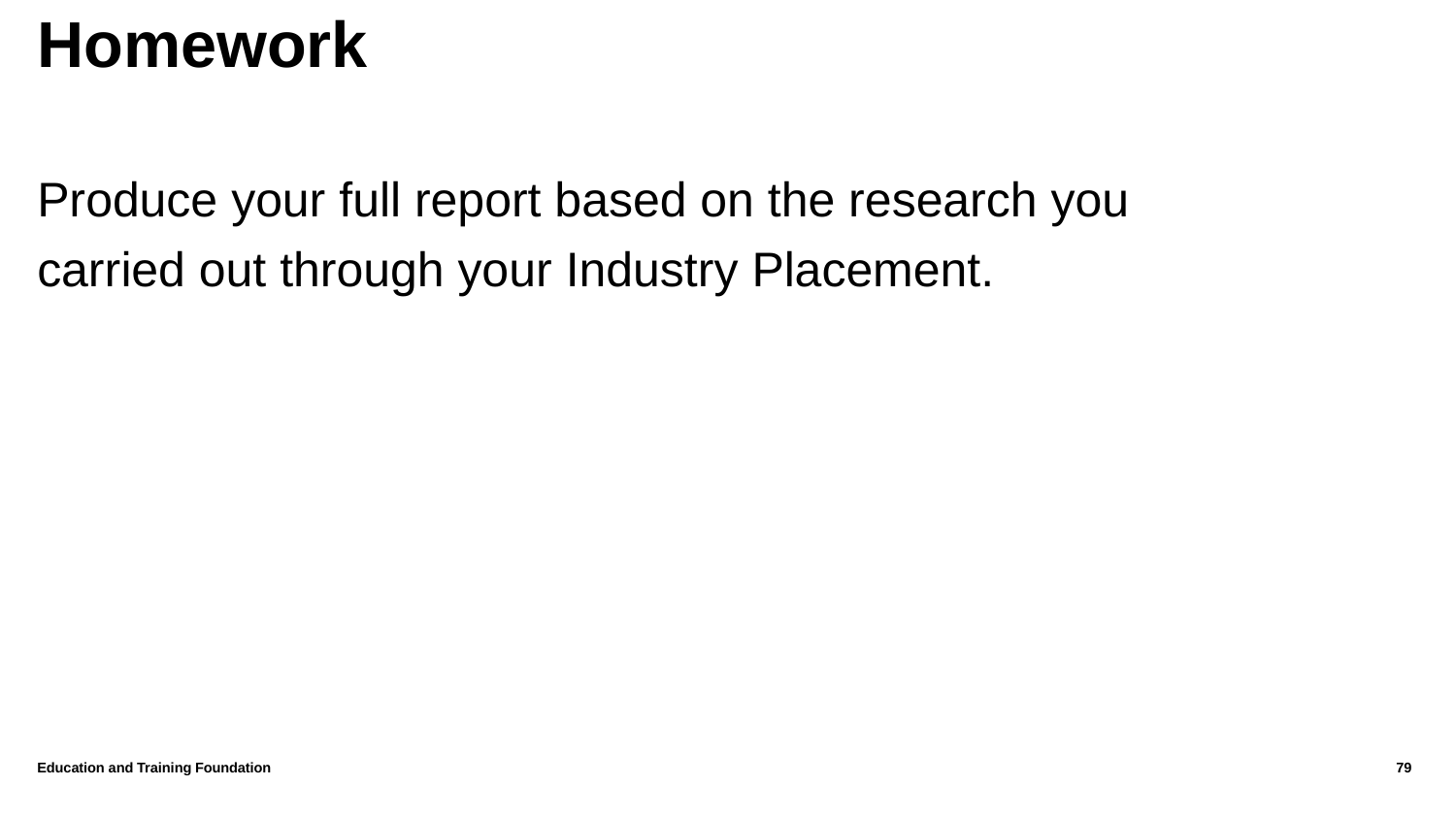

# Homework
Produce your full report based on the research you carried out through your Industry Placement.
Education and Training Foundation
79